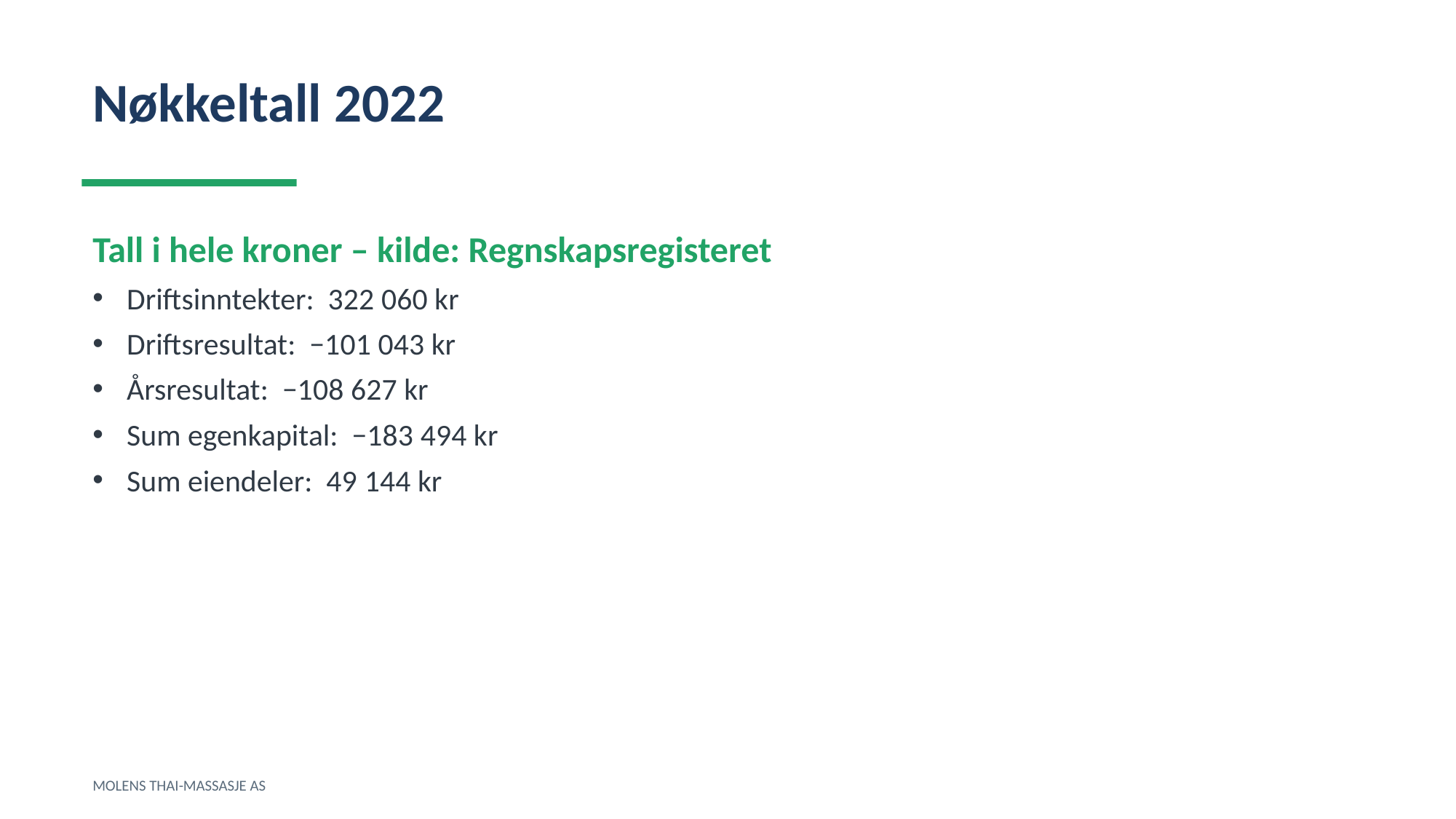

Nøkkeltall 2022

Tall i hele kroner – kilde: Regnskapsregisteret
Driftsinntekter:  322 060 kr
Driftsresultat:  −101 043 kr
Årsresultat:  −108 627 kr
Sum egenkapital:  −183 494 kr
Sum eiendeler:  49 144 kr
MOLENS THAI-MASSASJE AS